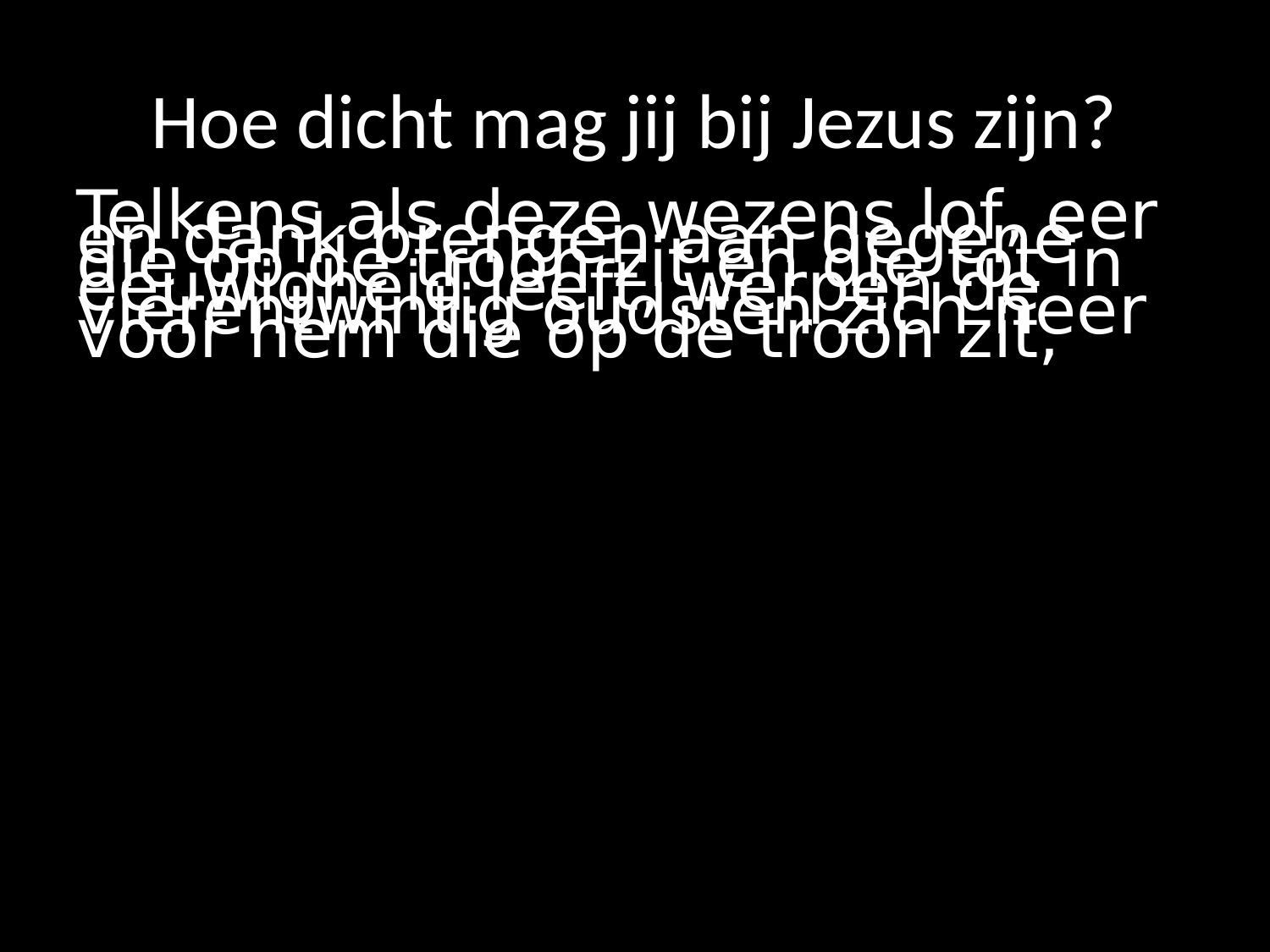

# Hoe dicht mag jij bij Jezus zijn?
Telkens als deze wezens lof, eer en dank brengen aan degene die op de troon zit en die tot in eeuwigheid leeft, werpen de vierentwintig oudsten zich neer voor hem die op de troon zit,